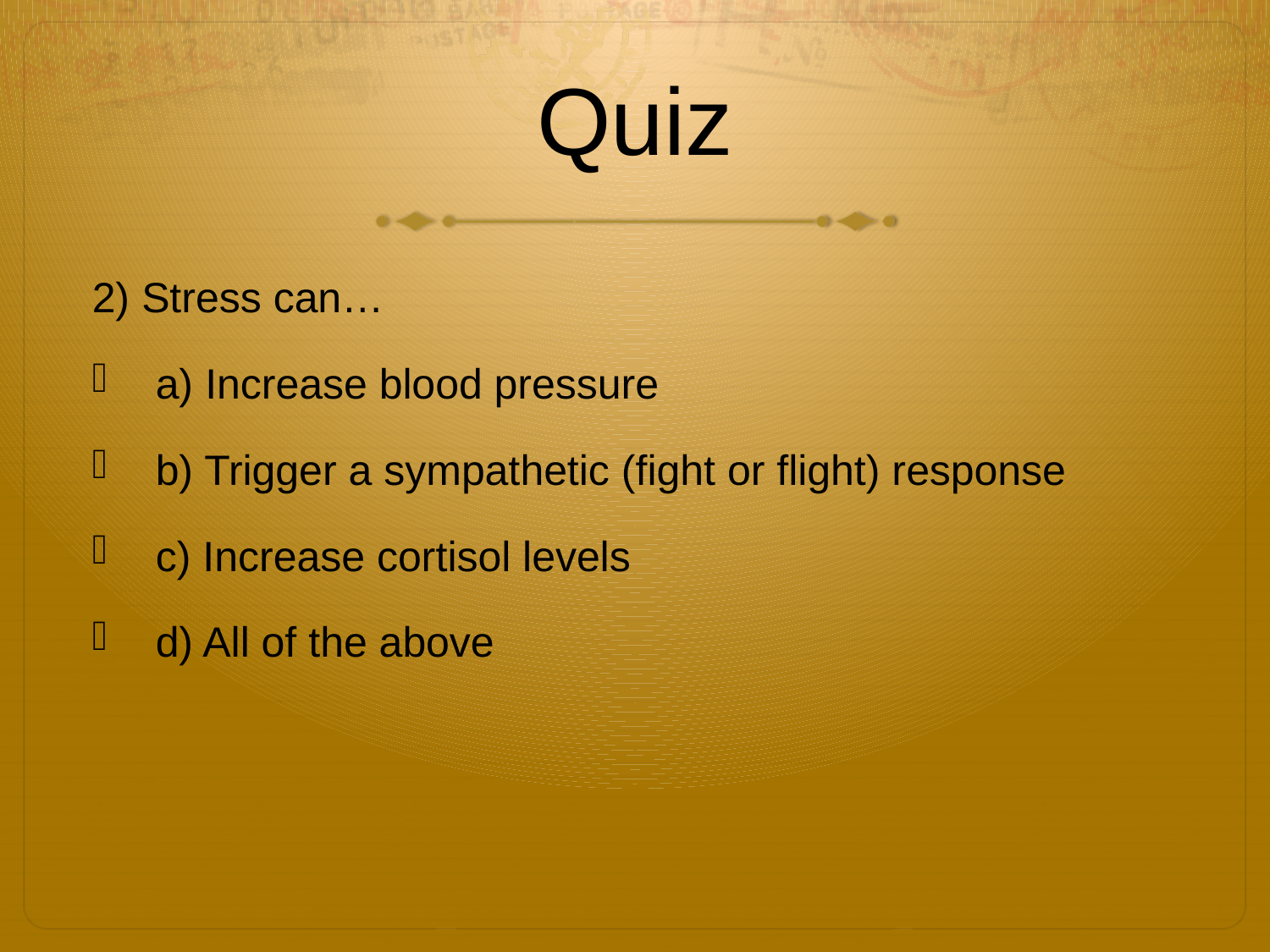

# Quiz
2) Stress can…
a) Increase blood pressure
b) Trigger a sympathetic (fight or flight) response
c) Increase cortisol levels
d) All of the above